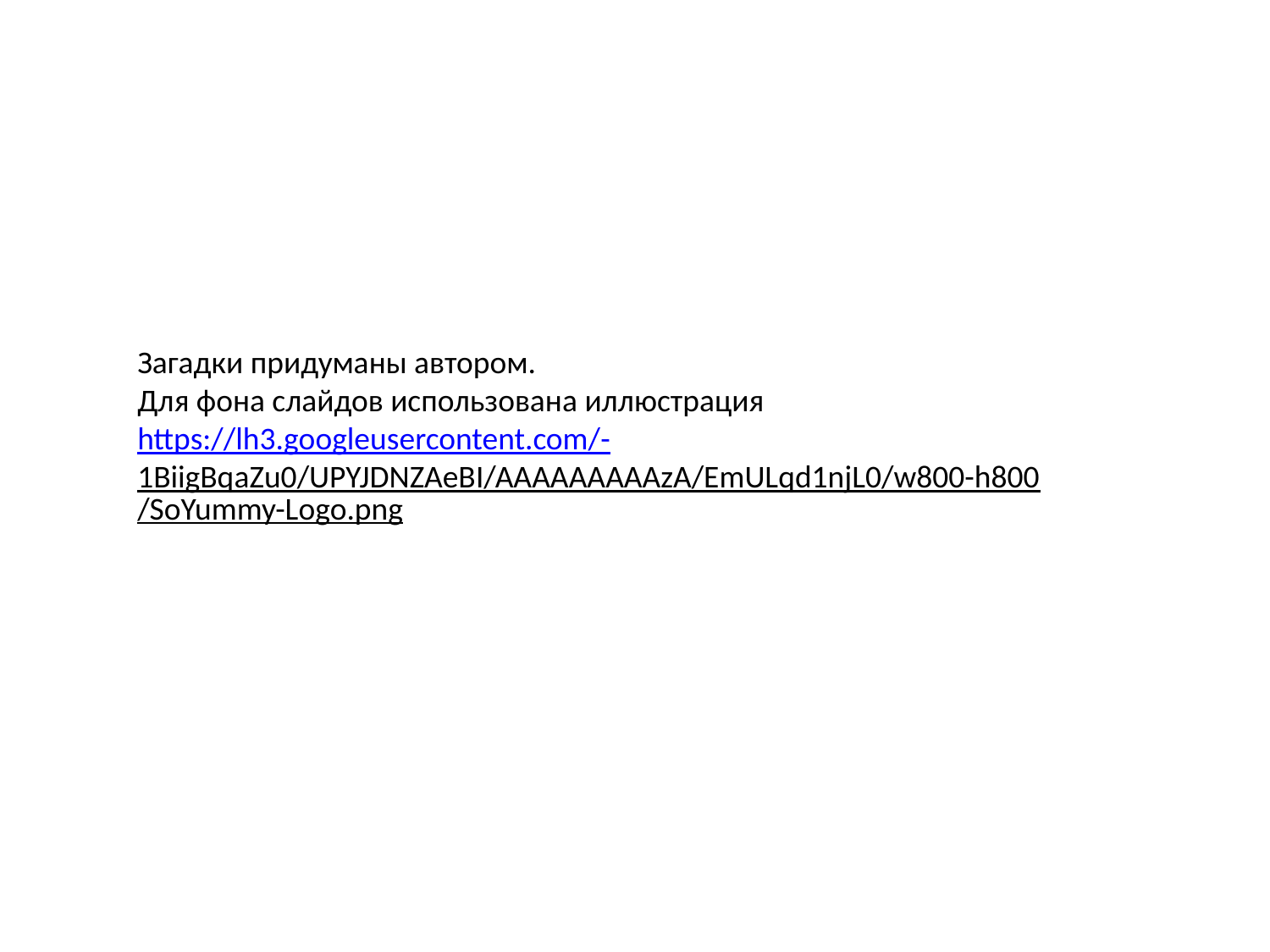

Загадки придуманы автором.
Для фона слайдов использована иллюстрация https://lh3.googleusercontent.com/-1BiigBqaZu0/UPYJDNZAeBI/AAAAAAAAAzA/EmULqd1njL0/w800-h800/SoYummy-Logo.png